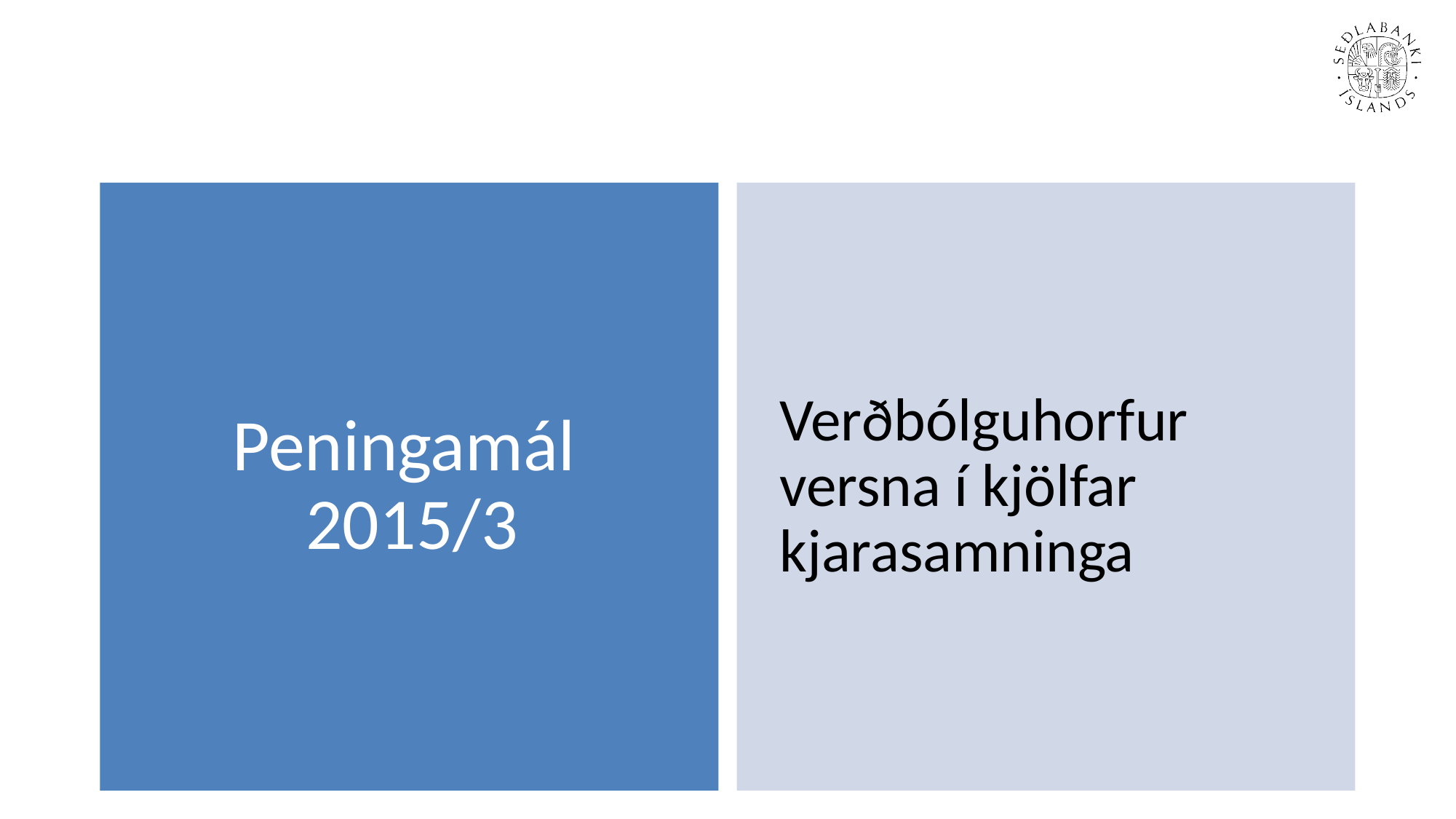

Peningamál
2015/3
Verðbólguhorfur versna í kjölfar kjarasamninga